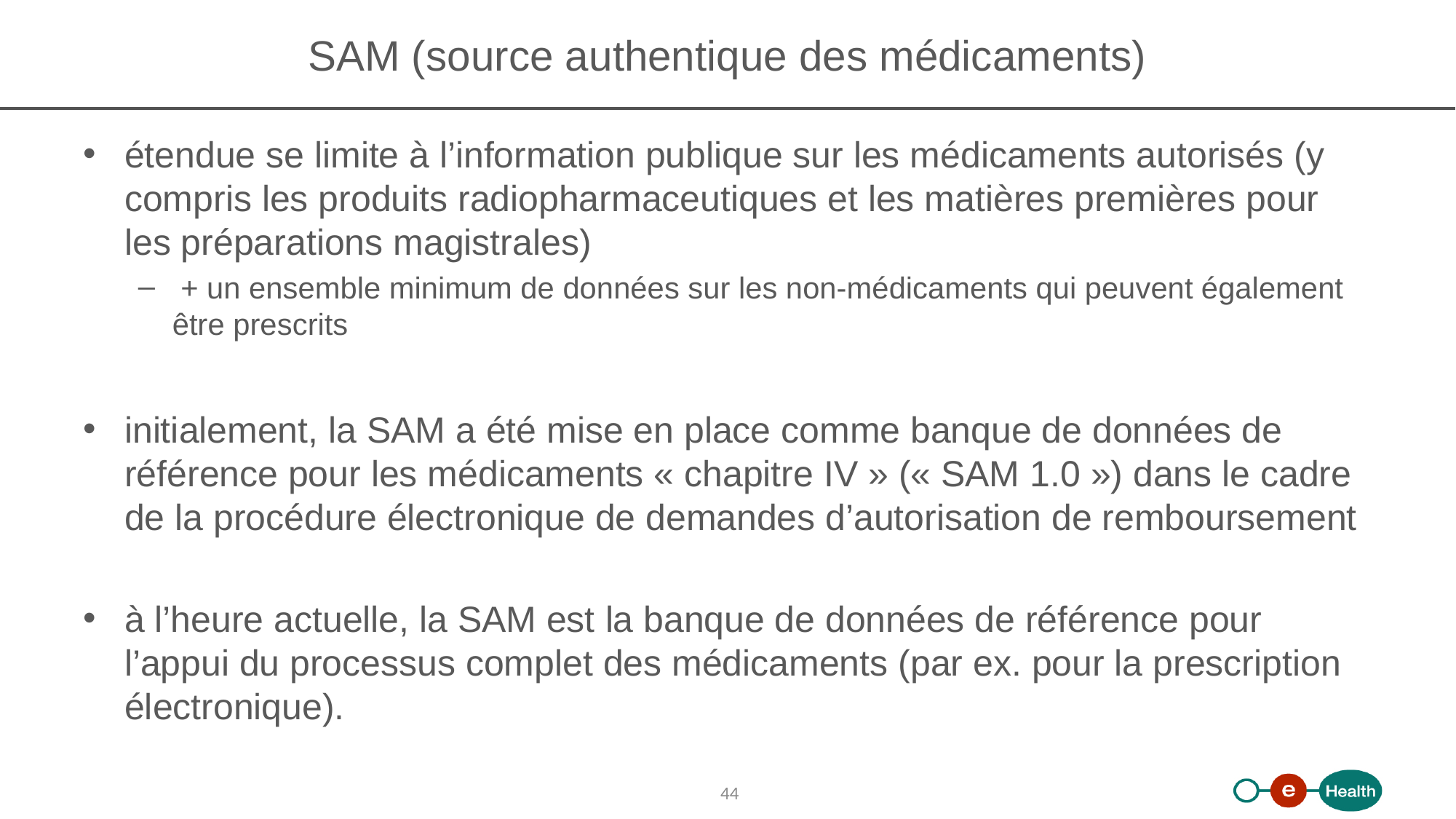

# SAM (source authentique des médicaments)
étendue se limite à l’information publique sur les médicaments autorisés (y compris les produits radiopharmaceutiques et les matières premières pour les préparations magistrales)
 + un ensemble minimum de données sur les non-médicaments qui peuvent également être prescrits

initialement, la SAM a été mise en place comme banque de données de référence pour les médicaments « chapitre IV » (« SAM 1.0 ») dans le cadre de la procédure électronique de demandes d’autorisation de remboursement

à l’heure actuelle, la SAM est la banque de données de référence pour l’appui du processus complet des médicaments (par ex. pour la prescription électronique).

44